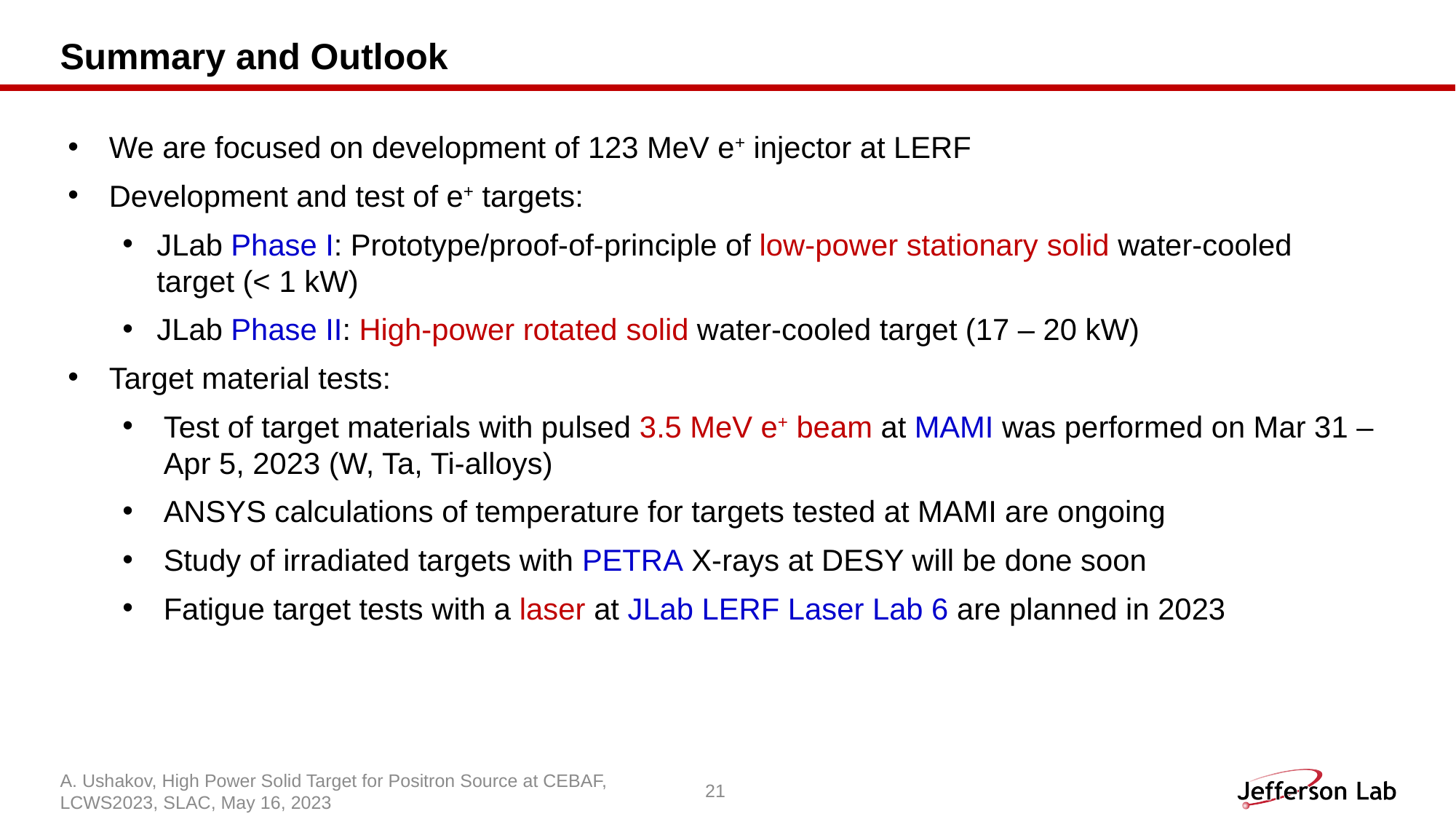

# Summary and Outlook
We are focused on development of 123 MeV e+ injector at LERF
Development and test of e+ targets:
JLab Phase I: Prototype/proof-of-principle of low-power stationary solid water-cooled target (< 1 kW)
JLab Phase II: High-power rotated solid water-cooled target (17 ‒ 20 kW)
Target material tests:
Test of target materials with pulsed 3.5 MeV e+ beam at MAMI was performed on Mar 31 – Apr 5, 2023 (W, Ta, Ti-alloys)
ANSYS calculations of temperature for targets tested at MAMI are ongoing
Study of irradiated targets with PETRA X-rays at DESY will be done soon
Fatigue target tests with a laser at JLab LERF Laser Lab 6 are planned in 2023
A. Ushakov, High Power Solid Target for Positron Source at CEBAF,
LCWS2023, SLAC, May 16, 2023
21